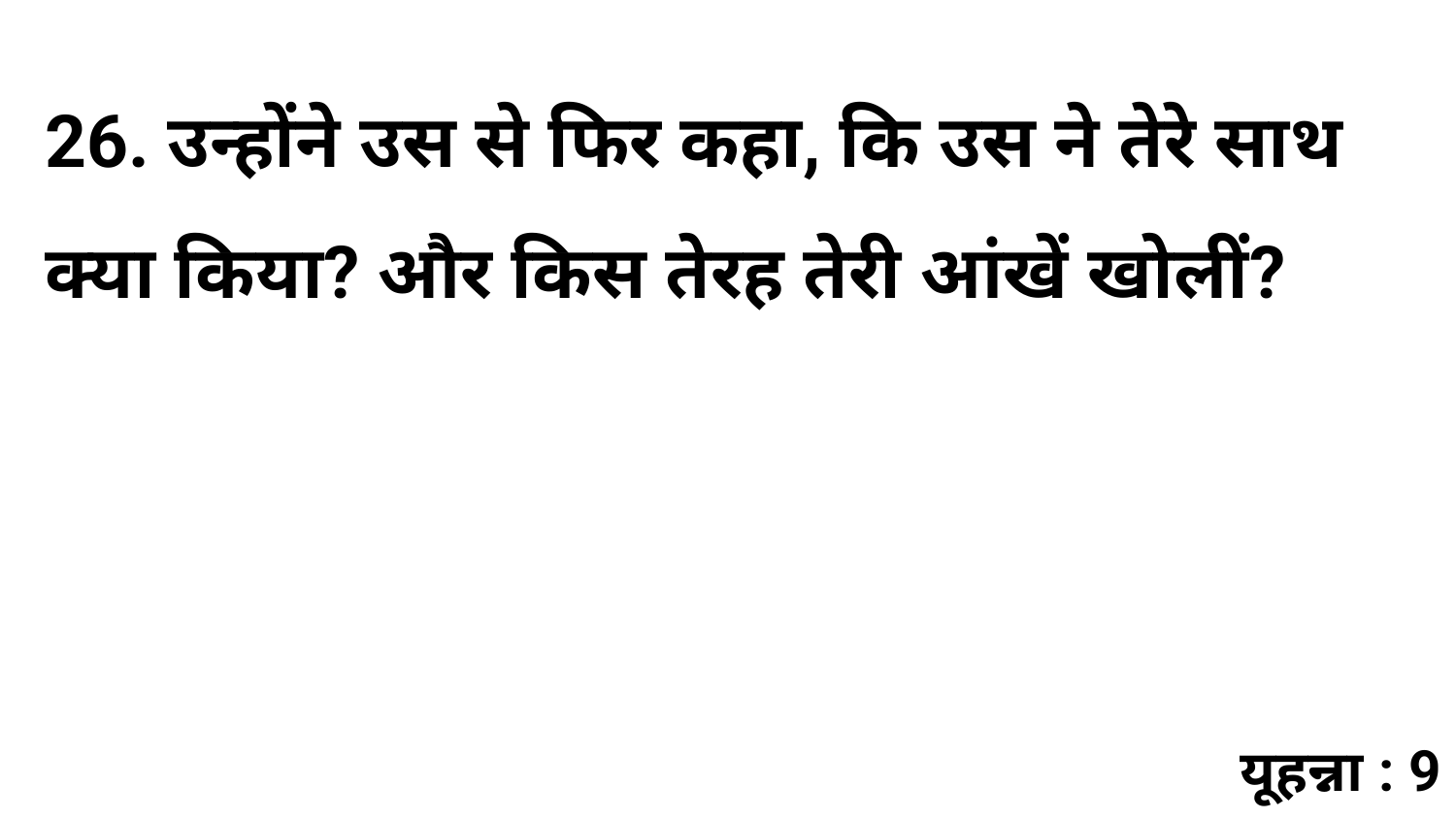

26. उन्होंने उस से फिर कहा, कि उस ने तेरे साथ क्या किया? और किस तेरह तेरी आंखें खोलीं?
यूहन्ना : 9